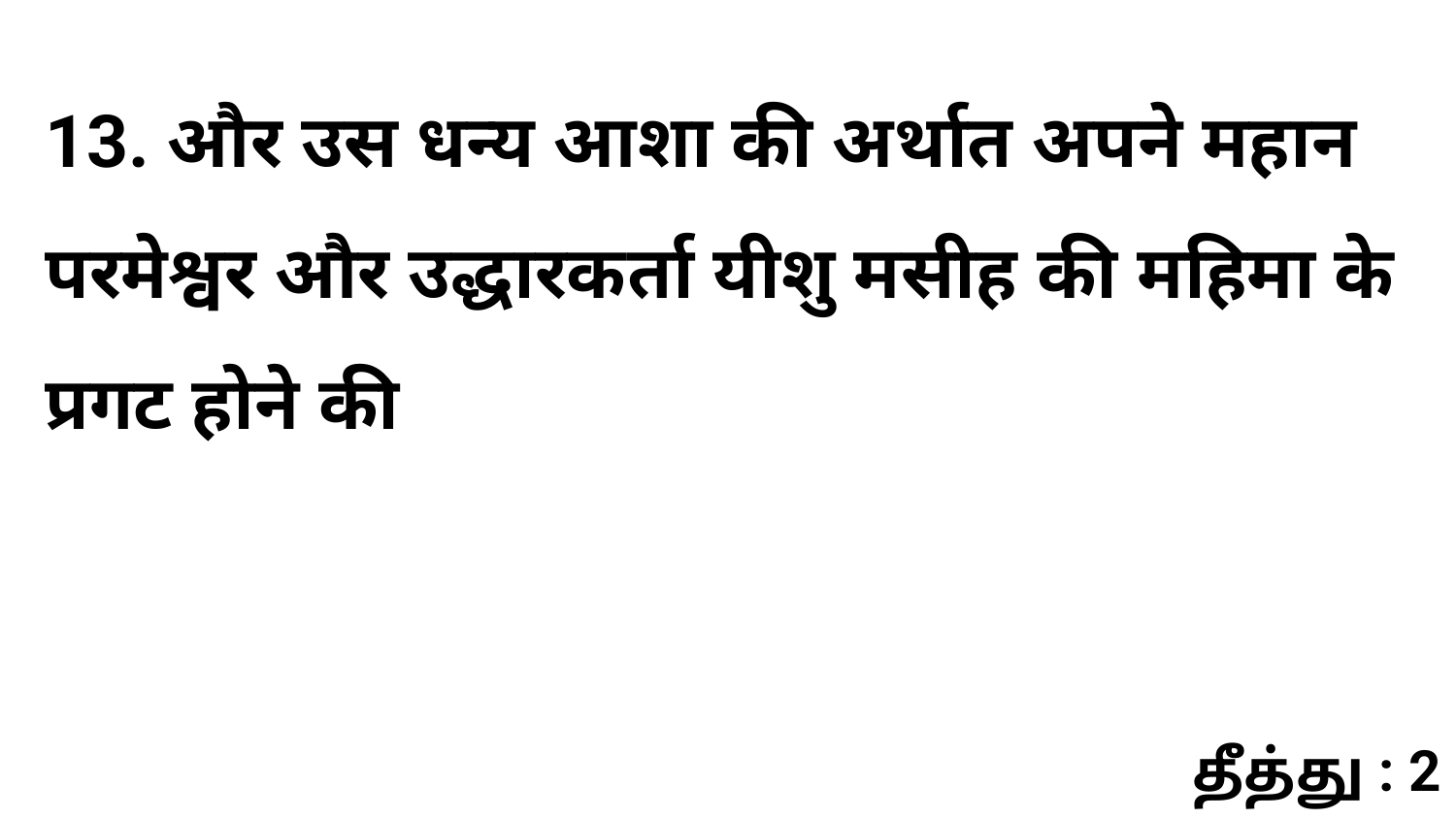

13. और उस धन्य आशा की अर्थात अपने महान परमेश्वर और उद्धारकर्ता यीशु मसीह की महिमा के प्रगट होने की
தீத்து : 2